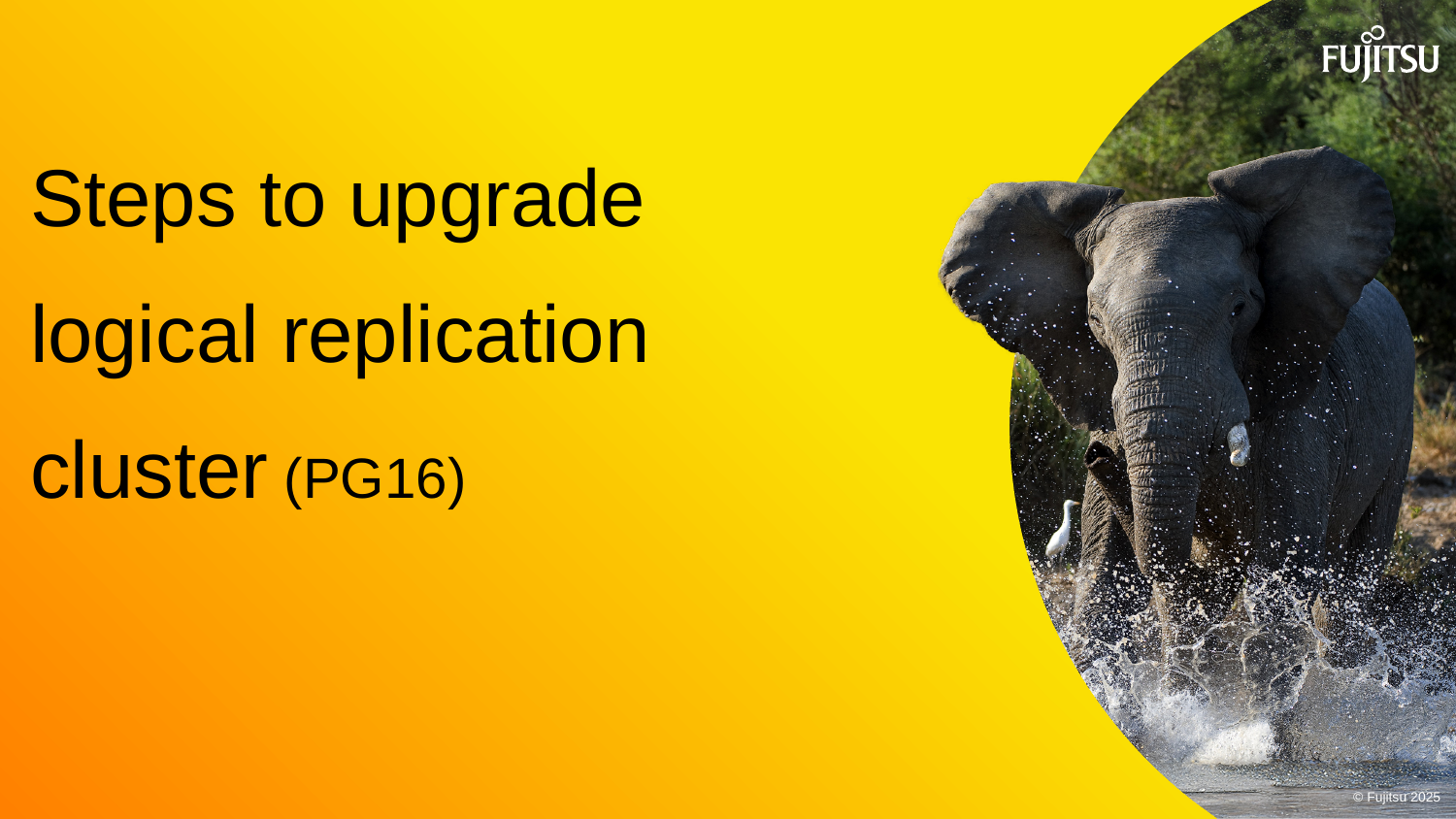

# Steps to upgrade logical replication cluster (PG16)